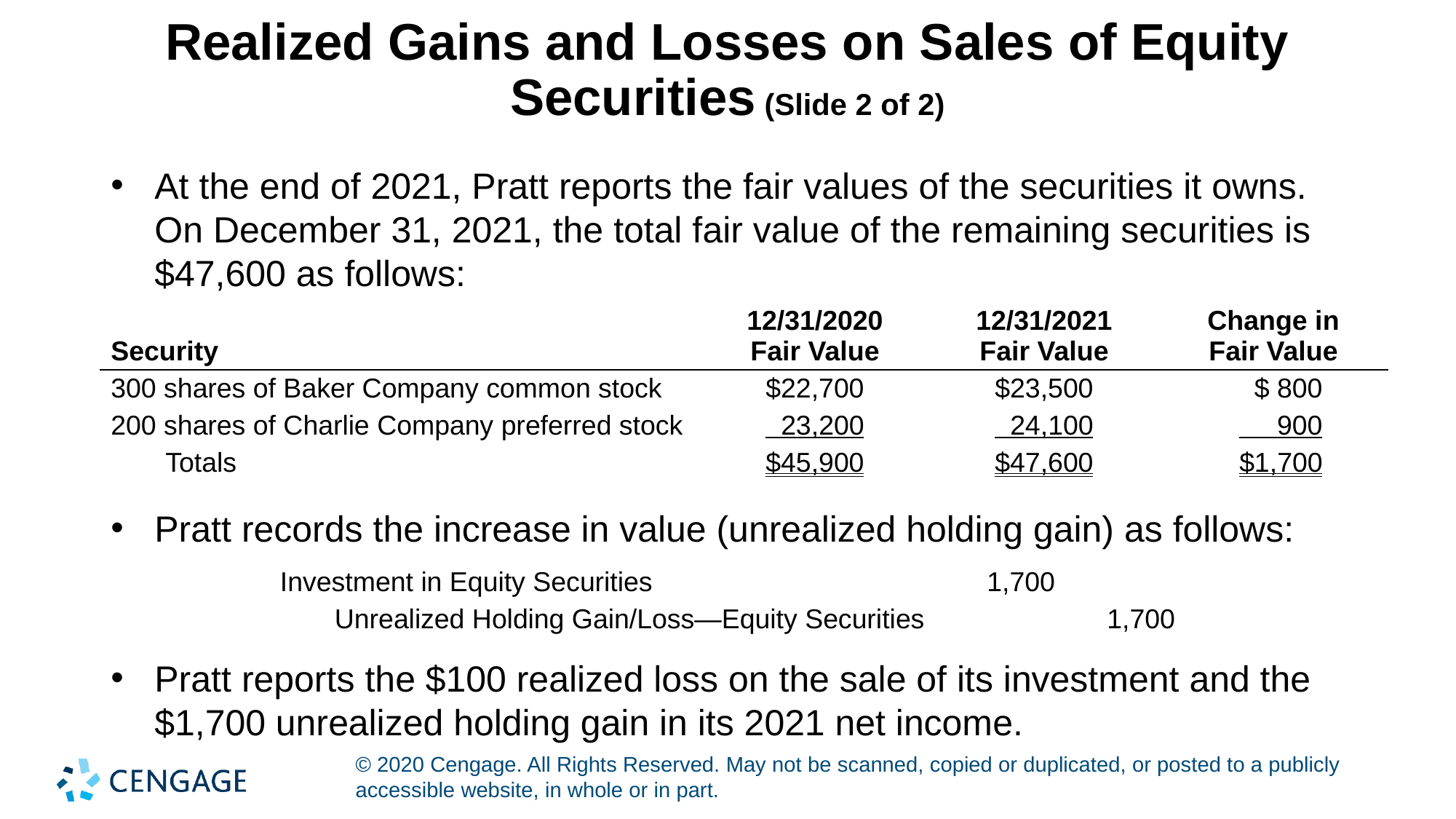

# Realized Gains and Losses on Sales of Equity Securities (Slide 2 of 2)
At the end of 2021, Pratt reports the fair values of the securities it owns. On December 31, 2021, the total fair value of the remaining securities is $47,600 as follows:
| Security | 12/31/2020 Fair Value | 12/31/2021 Fair Value | Change in Fair Value |
| --- | --- | --- | --- |
| 300 shares of Baker Company common stock | $22,700 | $23,500 | $ 800 |
| 200 shares of Charlie Company preferred stock | 23,200 | 24,100 | 900 |
| Totals | $45,900 | $47,600 | $1,700 |
Pratt records the increase in value (unrealized holding gain) as follows:
| Investment in Equity Securities | 1,700 |  |
| --- | --- | --- |
| Unrealized Holding Gain/Loss—Equity Securities |  | 1,700 |
Pratt reports the $100 realized loss on the sale of its investment and the $1,700 unrealized holding gain in its 2021 net income.